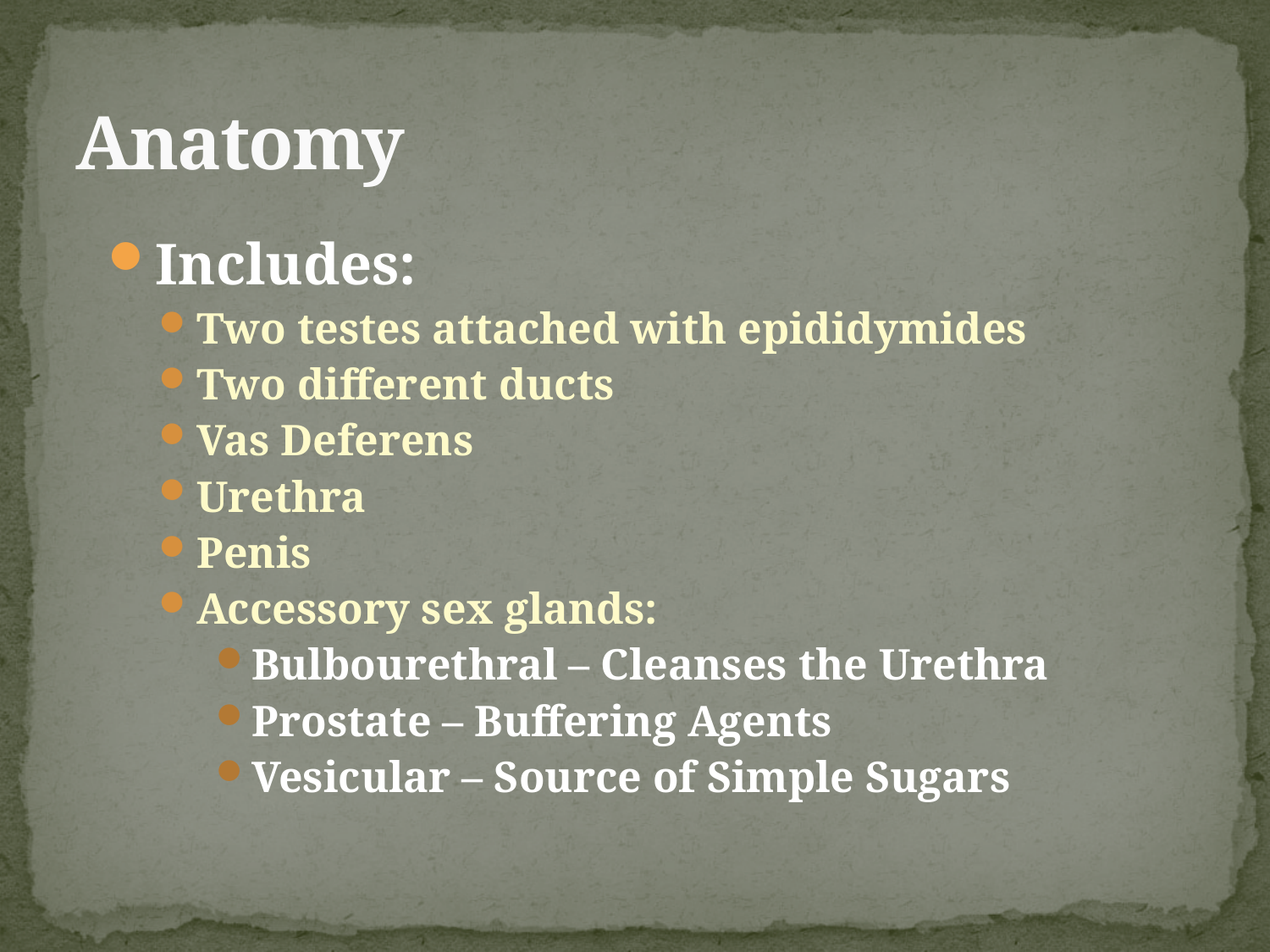

# Anatomy
Includes:
Two testes attached with epididymides
Two different ducts
Vas Deferens
Urethra
Penis
Accessory sex glands:
Bulbourethral – Cleanses the Urethra
Prostate – Buffering Agents
Vesicular – Source of Simple Sugars